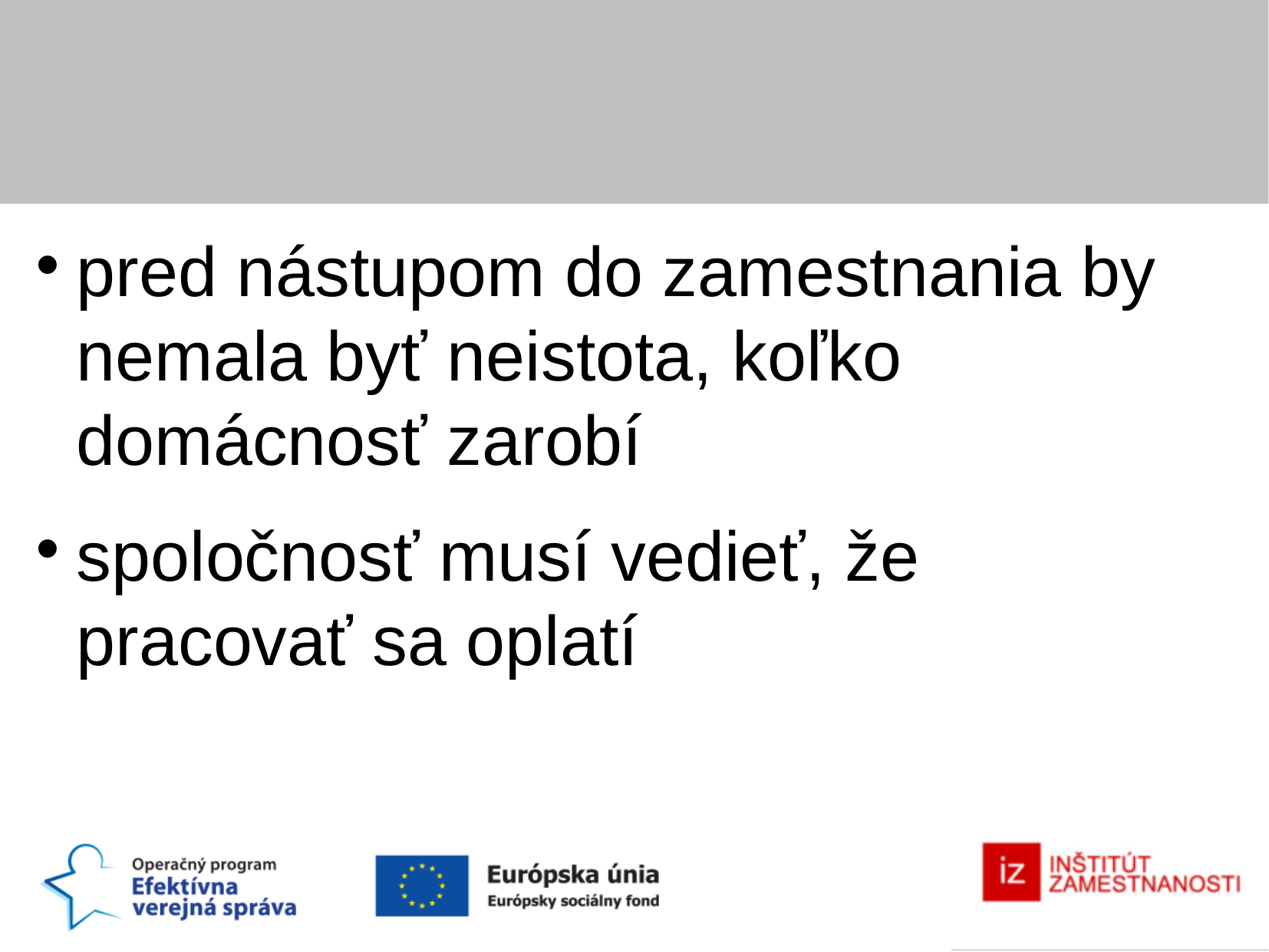

pred nástupom do zamestnania by nemala byť neistota, koľko domácnosť zarobí
spoločnosť musí vedieť, že pracovať sa oplatí